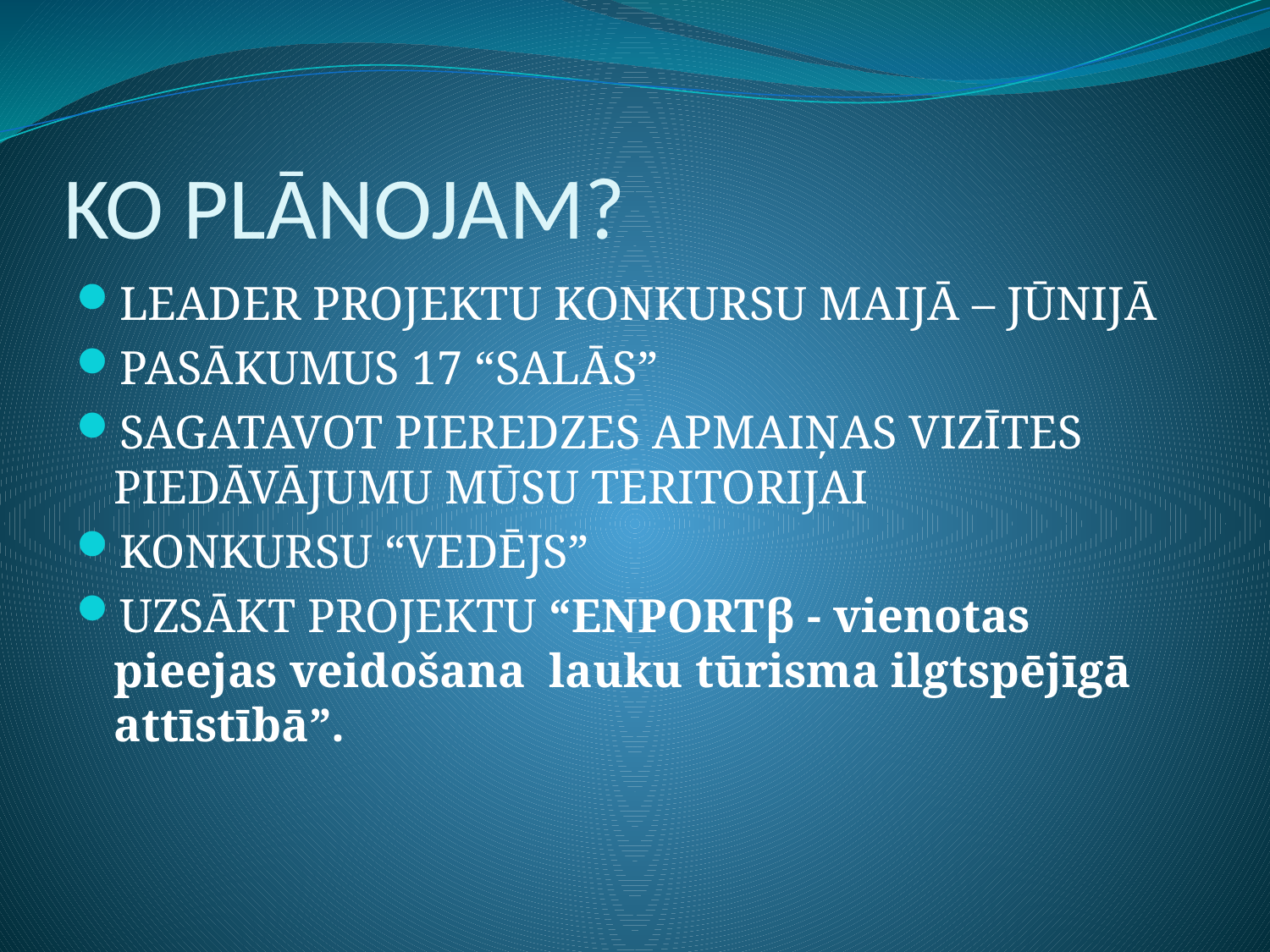

# KO PLĀNOJAM?
LEADER PROJEKTU KONKURSU MAIJĀ – JŪNIJĀ
PASĀKUMUS 17 “SALĀS”
SAGATAVOT PIEREDZES APMAIŅAS VIZĪTES PIEDĀVĀJUMU MŪSU TERITORIJAI
KONKURSU “VEDĒJS”
UZSĀKT PROJEKTU “ENPORTβ - vienotas pieejas veidošana  lauku tūrisma ilgtspējīgā attīstībā”.